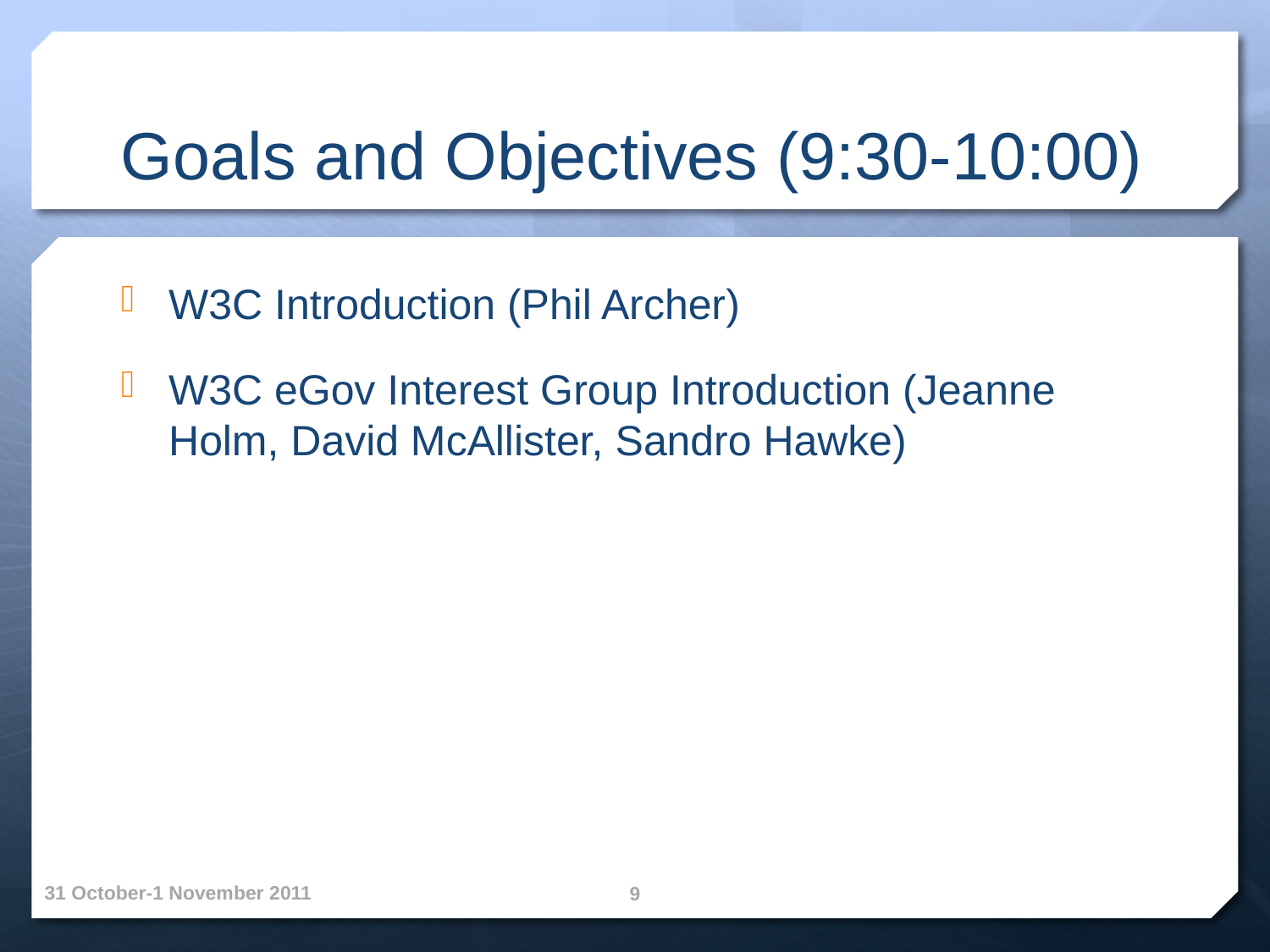

# Goals and Objectives (9:30-10:00)
W3C Introduction (Phil Archer)
W3C eGov Interest Group Introduction (Jeanne Holm, David McAllister, Sandro Hawke)
31 October-1 November 2011
9